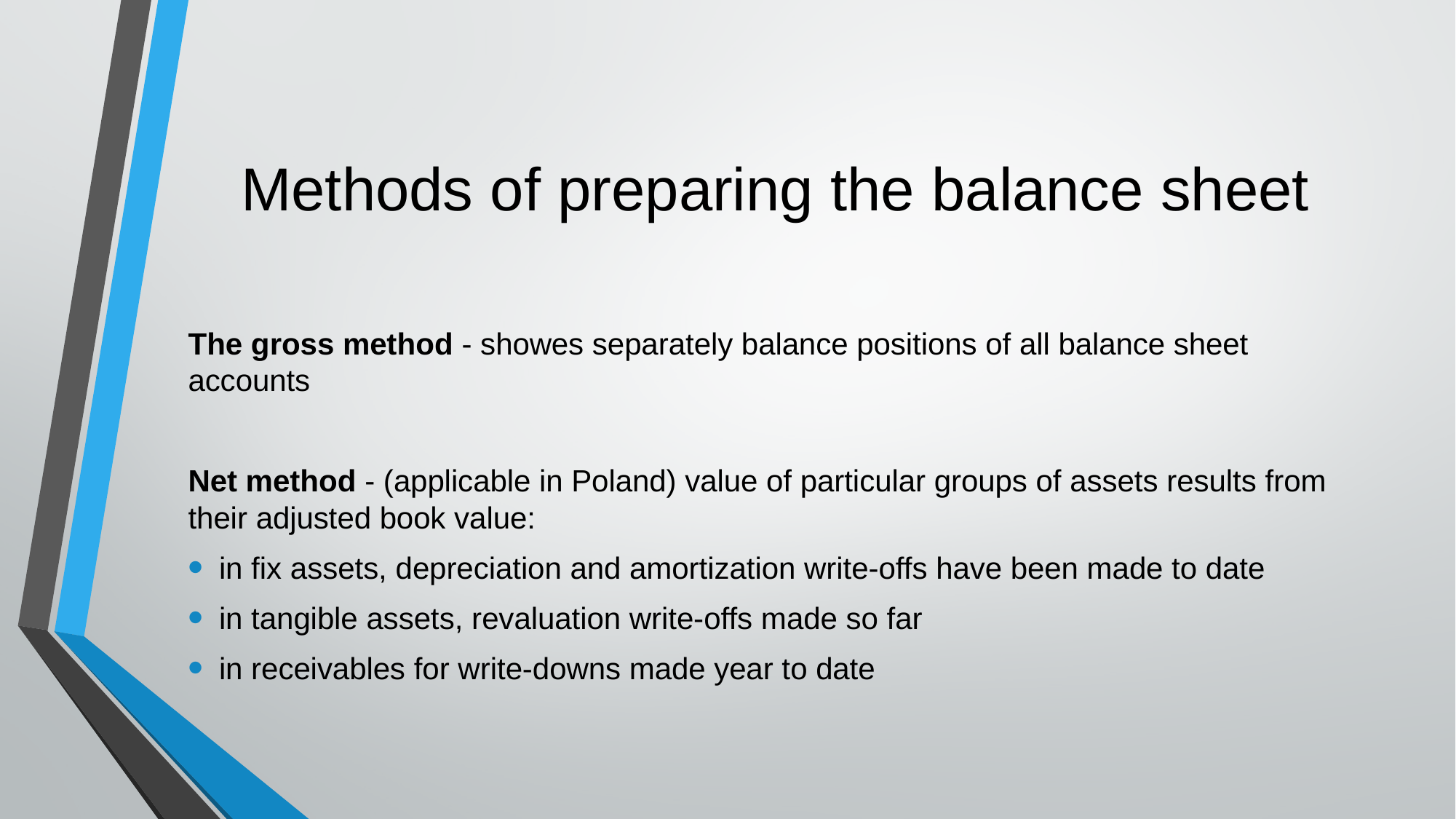

# Methods of preparing the balance sheet
The gross method - showes separately balance positions of all balance sheet accounts

Net method - (applicable in Poland) value of particular groups of assets results from their adjusted book value:
in fix assets, depreciation and amortization write-offs have been made to date
in tangible assets, revaluation write-offs made so far
in receivables for write-downs made year to date